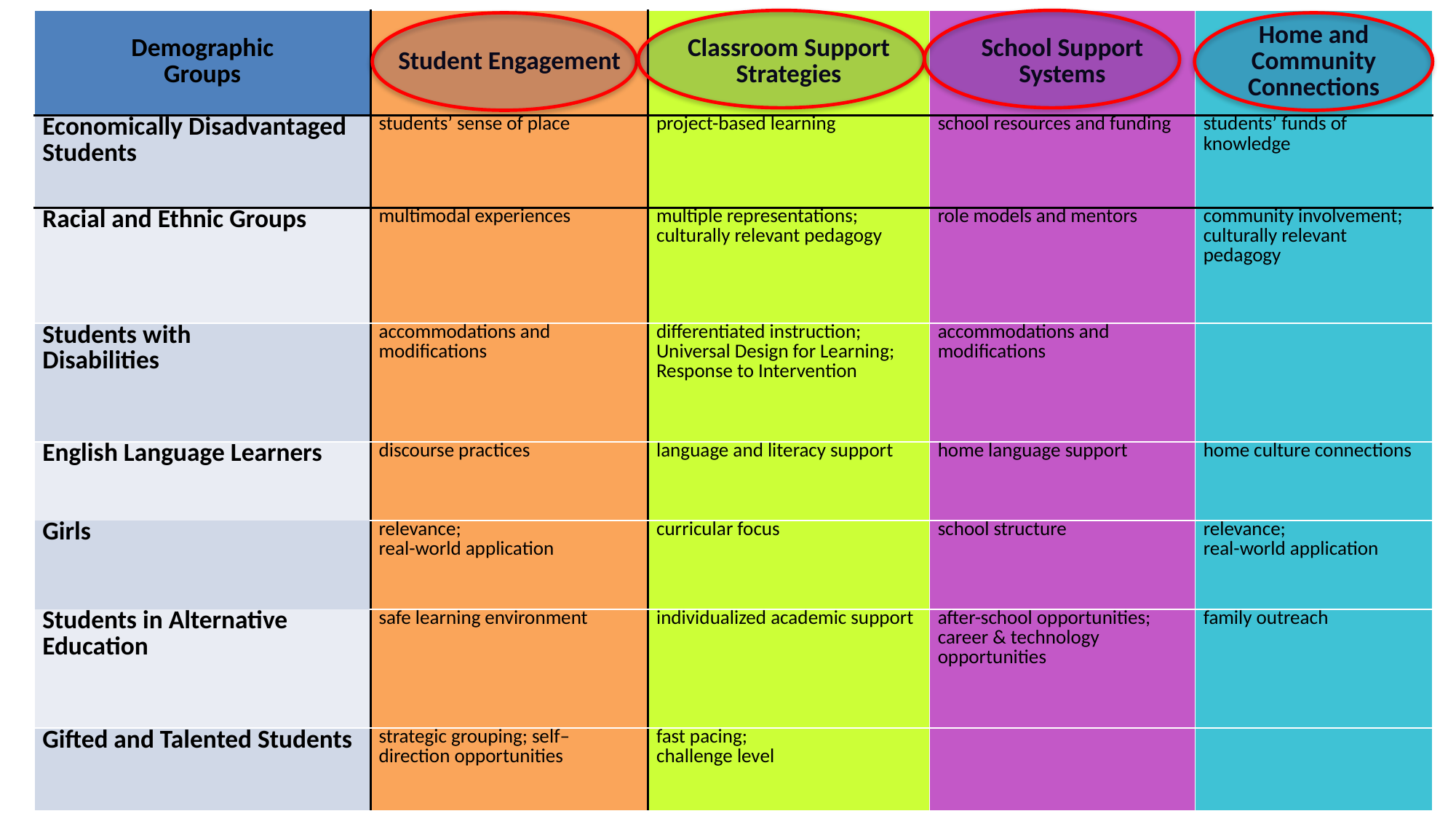

| Demographic Groups | Student Engagement | Classroom Support Strategies | School Support Systems | Home and Community Connections |
| --- | --- | --- | --- | --- |
| Economically Disadvantaged Students | students’ sense of place | project-based learning | school resources and funding | students’ funds of knowledge |
| Racial and Ethnic Groups | multimodal experiences | multiple representations; culturally relevant pedagogy | role models and mentors | community involvement; culturally relevant pedagogy |
| Students with Disabilities | accommodations and modifications | differentiated instruction; Universal Design for Learning; Response to Intervention | accommodations and modifications |  |
| English Language Learners | discourse practices | language and literacy support | home language support | home culture connections |
| Girls | relevance; real-world application | curricular focus | school structure | relevance; real-world application |
| Students in Alternative Education | safe learning environment | individualized academic support | after-school opportunities; career & technology opportunities | family outreach |
| Gifted and Talented Students | strategic grouping; self–direction opportunities | fast pacing; challenge level |  |  |

#